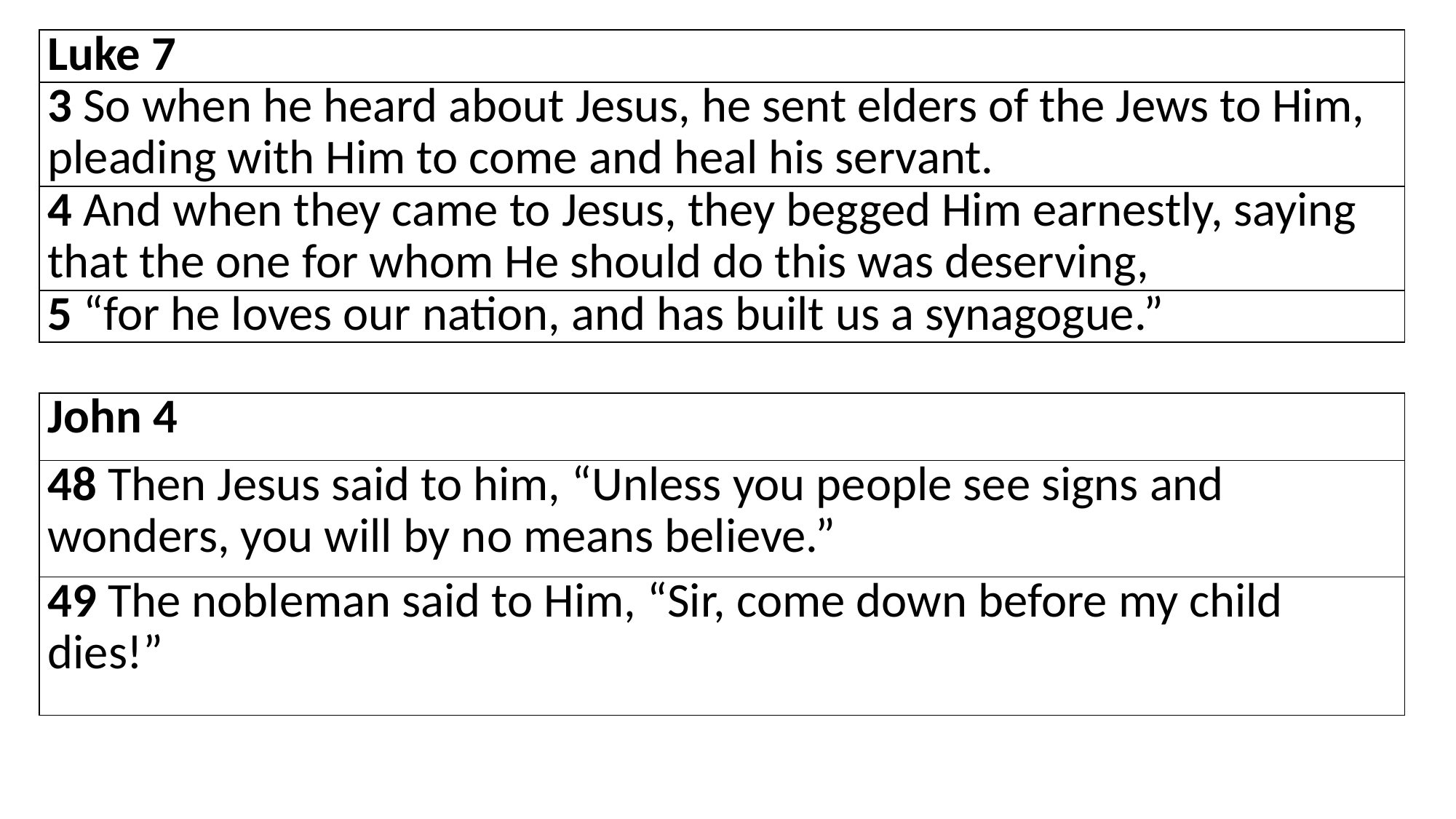

| Luke 7 |
| --- |
| 3 So when he heard about Jesus, he sent elders of the Jews to Him, pleading with Him to come and heal his servant. |
| 4 And when they came to Jesus, they begged Him earnestly, saying that the one for whom He should do this was deserving, |
| 5 “for he loves our nation, and has built us a synagogue.” |
| John 4 |
| --- |
| 48 Then Jesus said to him, “Unless you people see signs and wonders, you will by no means believe.” |
| 49 The nobleman said to Him, “Sir, come down before my child dies!” |